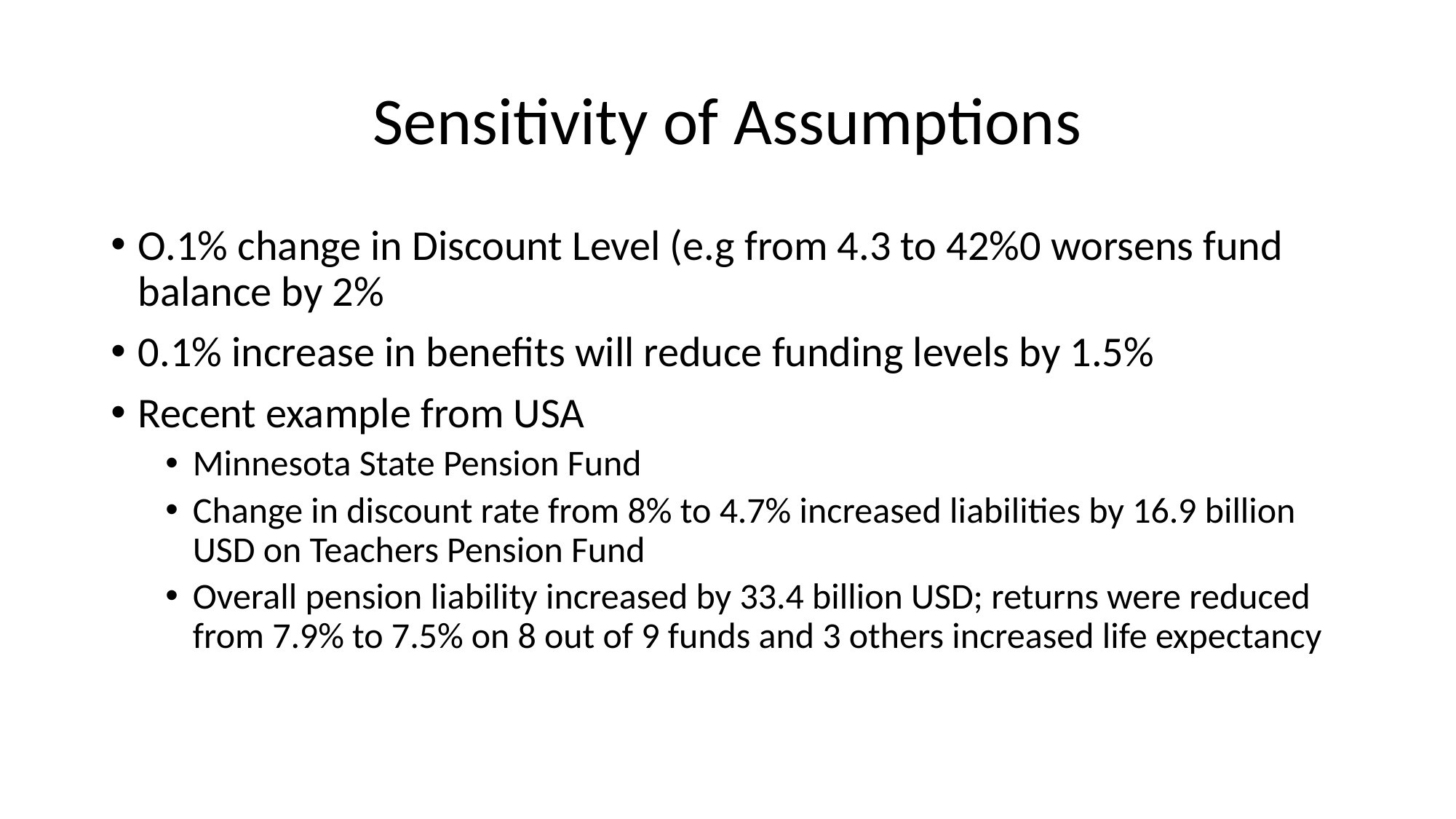

# Sensitivity of Assumptions
O.1% change in Discount Level (e.g from 4.3 to 42%0 worsens fund balance by 2%
0.1% increase in benefits will reduce funding levels by 1.5%
Recent example from USA
Minnesota State Pension Fund
Change in discount rate from 8% to 4.7% increased liabilities by 16.9 billion USD on Teachers Pension Fund
Overall pension liability increased by 33.4 billion USD; returns were reduced from 7.9% to 7.5% on 8 out of 9 funds and 3 others increased life expectancy